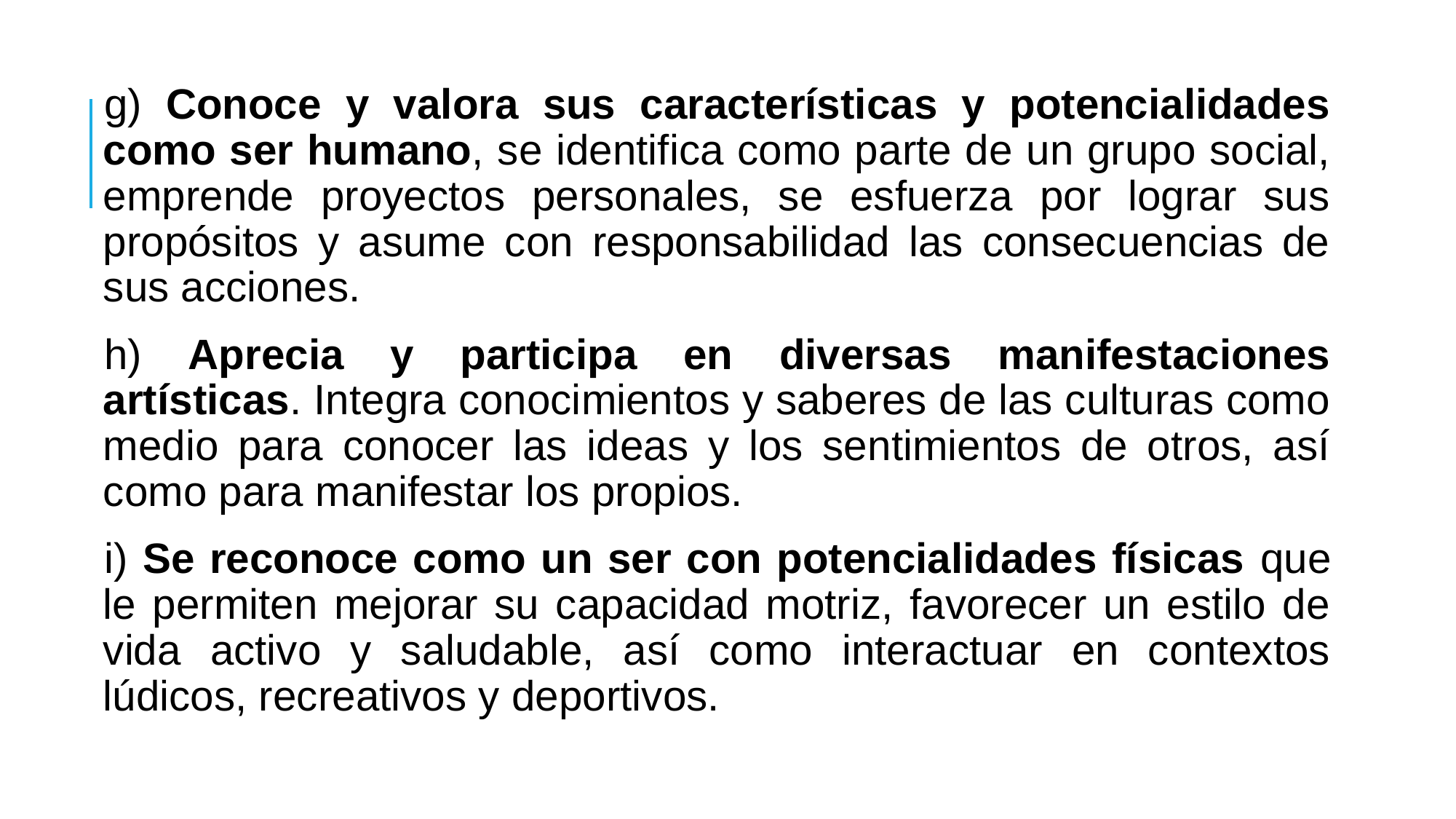

g) Conoce y valora sus características y potencialidades como ser humano, se identifica como parte de un grupo social, emprende proyectos personales, se esfuerza por lograr sus propósitos y asume con responsabilidad las consecuencias de sus acciones.
h) Aprecia y participa en diversas manifestaciones artísticas. Integra conocimientos y saberes de las culturas como medio para conocer las ideas y los sentimientos de otros, así como para manifestar los propios.
i) Se reconoce como un ser con potencialidades físicas que le permiten mejorar su capacidad motriz, favorecer un estilo de vida activo y saludable, así como interactuar en contextos lúdicos, recreativos y deportivos.